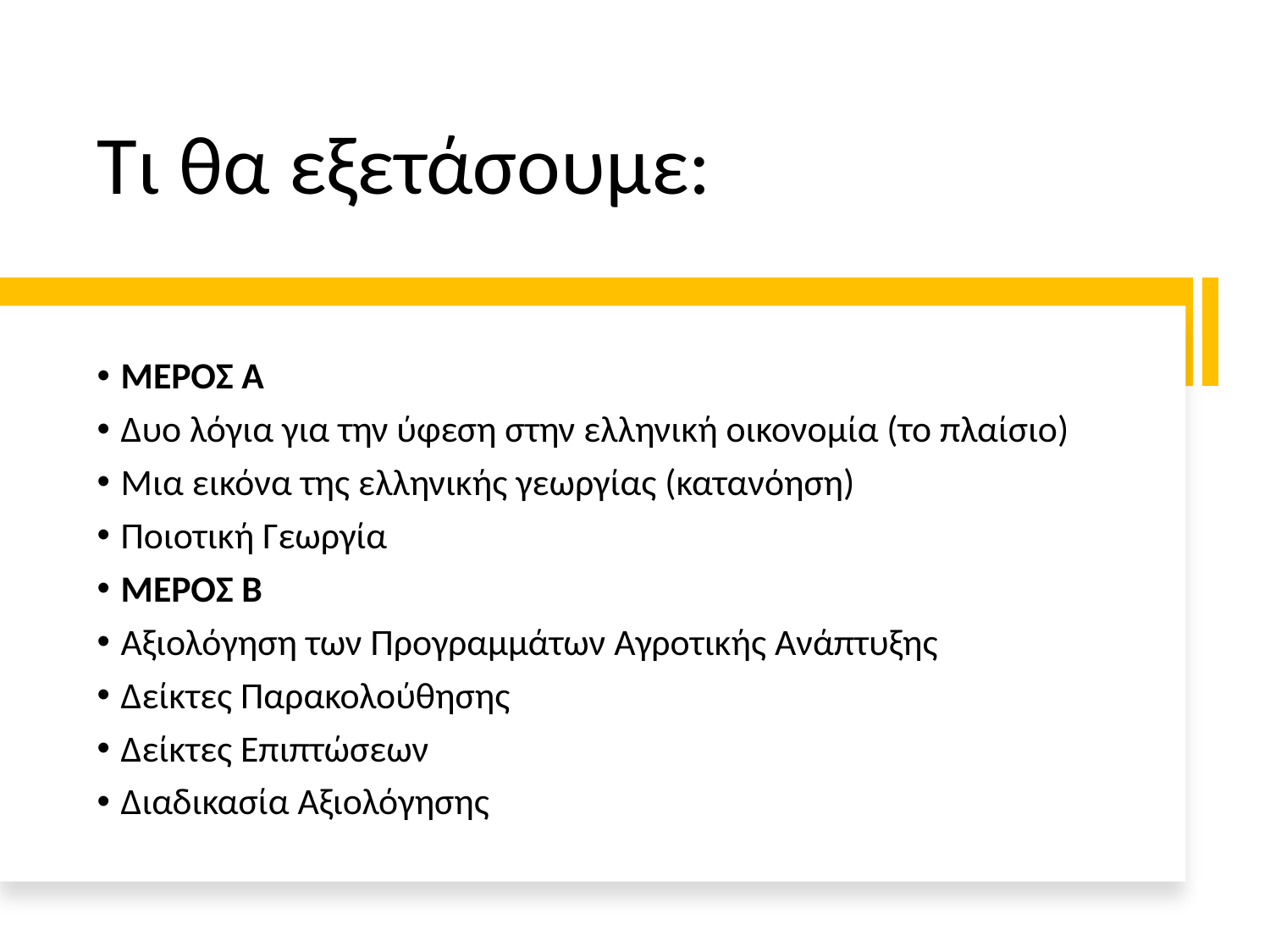

# Τι θα εξετάσουμε:

ΜΕΡΟΣ Α
Δυο λόγια για την ύφεση στην ελληνική οικονομία (το πλαίσιο)
Μια εικόνα της ελληνικής γεωργίας (κατανόηση)
Ποιοτική Γεωργία
ΜΕΡΟΣ Β
Αξιολόγηση των Προγραμμάτων Αγροτικής Ανάπτυξης
Δείκτες Παρακολούθησης
Δείκτες Επιπτώσεων
Διαδικασία Αξιολόγησης